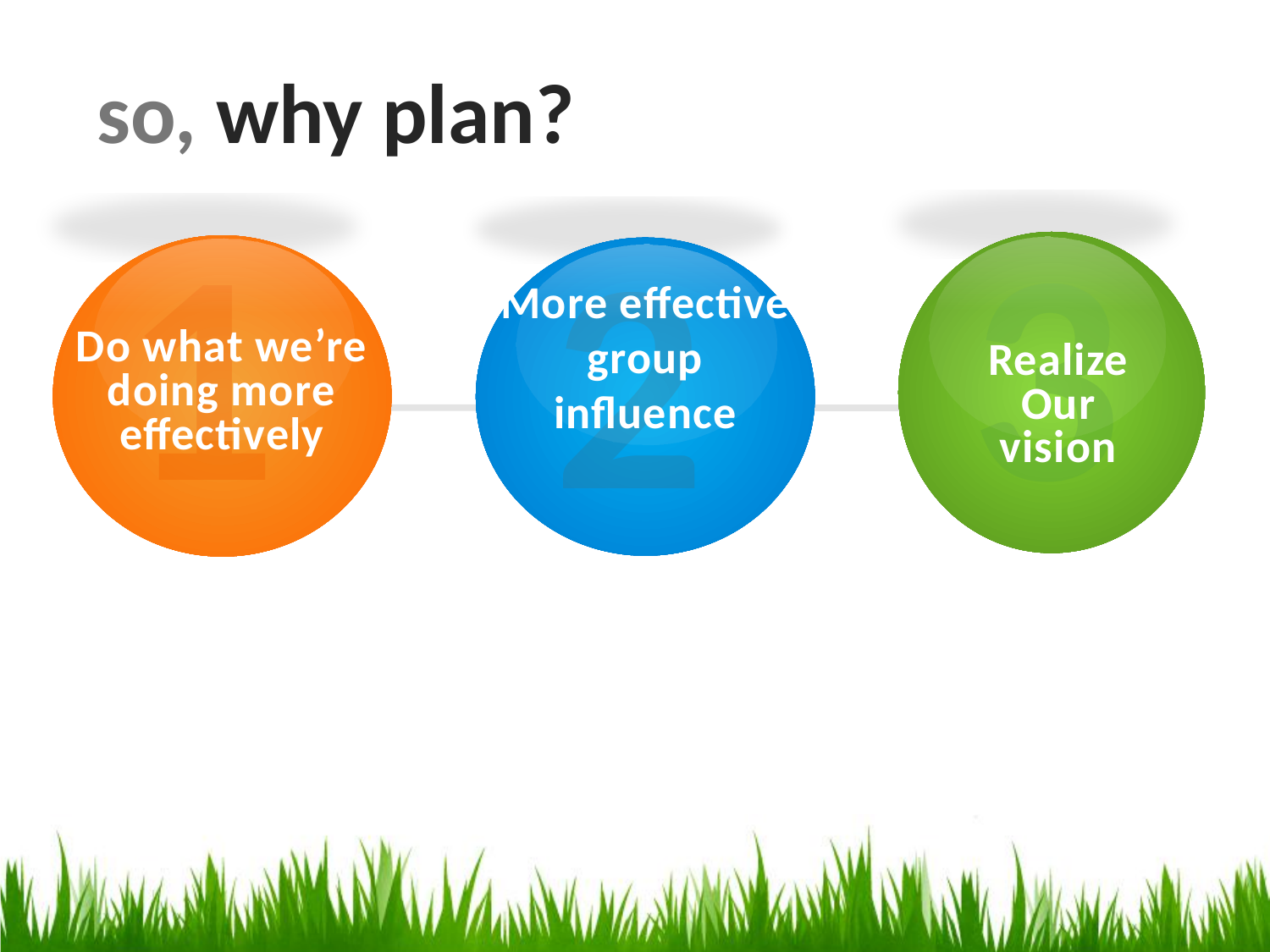

so, why plan?
1

Do what we’re doing more effectively
3

Realize
Our
vision
2

More effective group influence